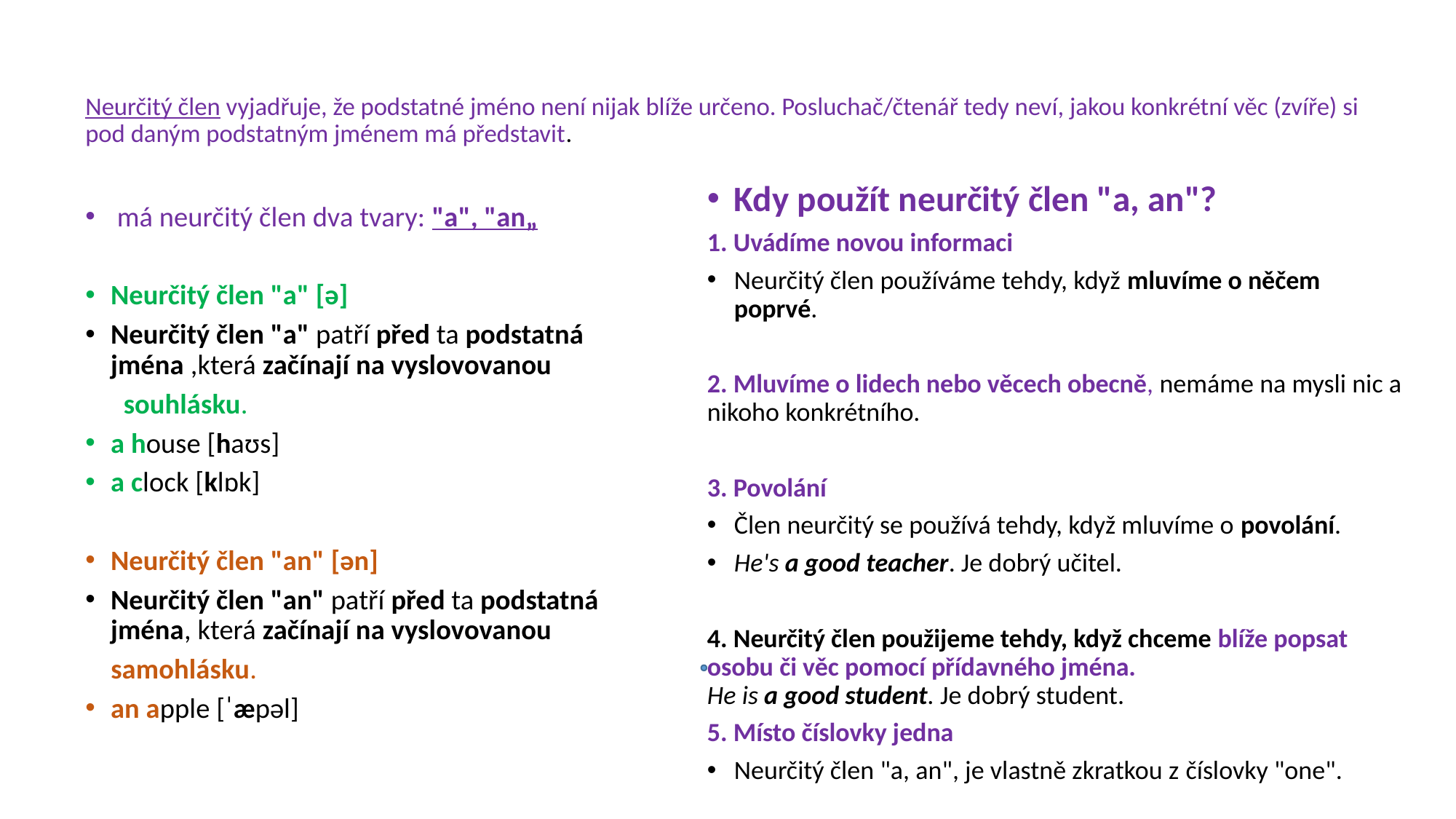

# Neurčitý člen vyjadřuje, že podstatné jméno není nijak blíže určeno. Posluchač/čtenář tedy neví, jakou konkrétní věc (zvíře) si pod daným podstatným jménem má představit.
Kdy použít neurčitý člen "a, an"?
1. Uvádíme novou informaci
Neurčitý člen používáme tehdy, když mluvíme o něčem poprvé.

2. Mluvíme o lidech nebo věcech obecně, nemáme na mysli nic a nikoho konkrétního.

3. Povolání
Člen neurčitý se používá tehdy, když mluvíme o povolání.
He's a good teacher. Je dobrý učitel.

4. Neurčitý člen použijeme tehdy, když chceme blíže popsat osobu či věc pomocí přídavného jména.                                             He is a good student. Je dobrý student.
5. Místo číslovky jedna
Neurčitý člen "a, an", je vlastně zkratkou z číslovky "one".

 má neurčitý člen dva tvary: "a", "an„

Neurčitý člen "a" [ə]
Neurčitý člen "a" patří před ta podstatná jména ,která začínají na vyslovovanou
      souhlásku.
a house [haʊs]
a clock [klɒk]

Neurčitý člen "an" [ən]
Neurčitý člen "an" patří před ta podstatná jména, která začínají na vyslovovanou
    samohlásku.
an apple [ˈæpəl]